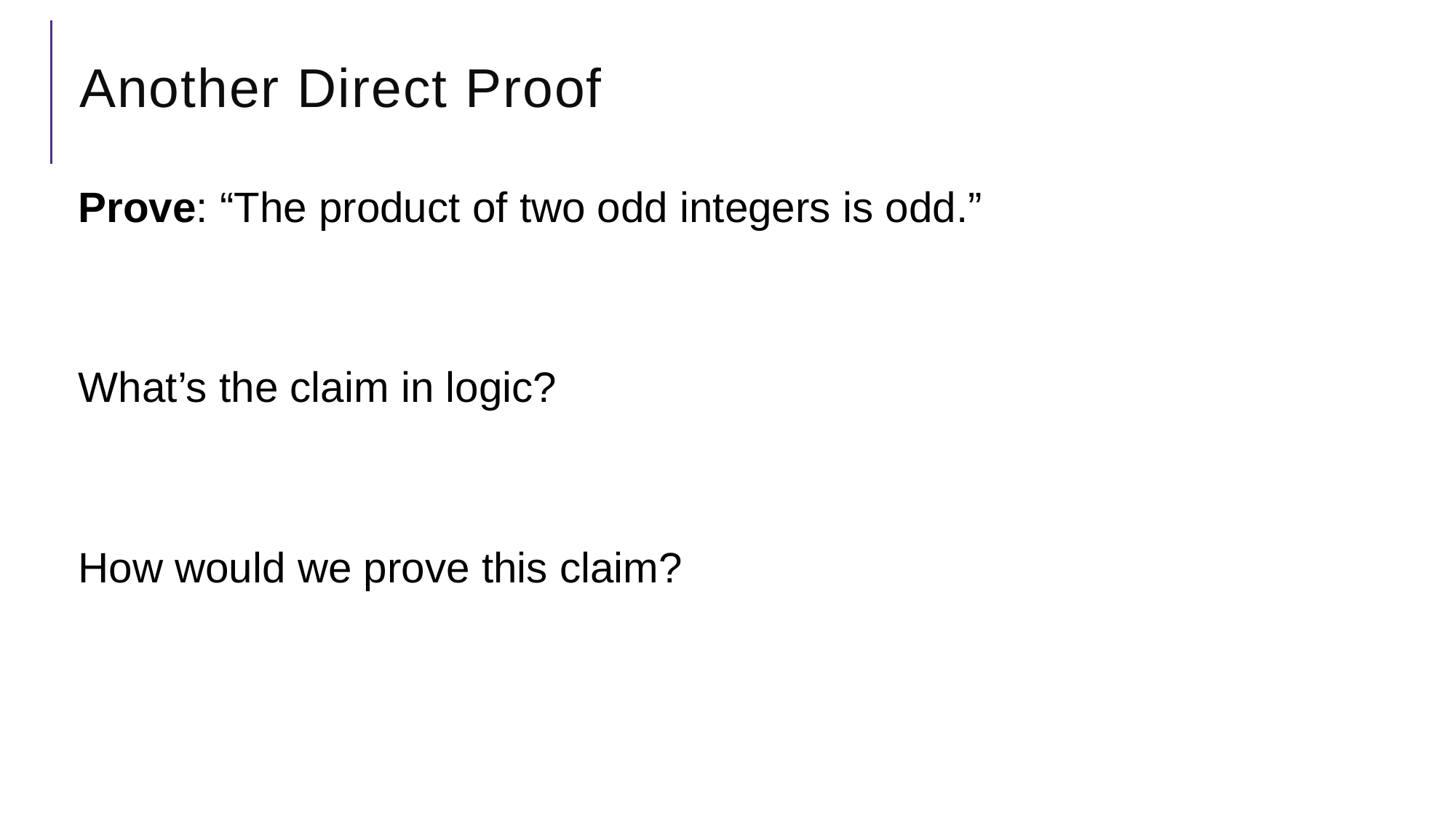

# Another Direct Proof
Prove: “The product of two odd integers is odd.”

What’s the claim in logic?

How would we prove this claim?